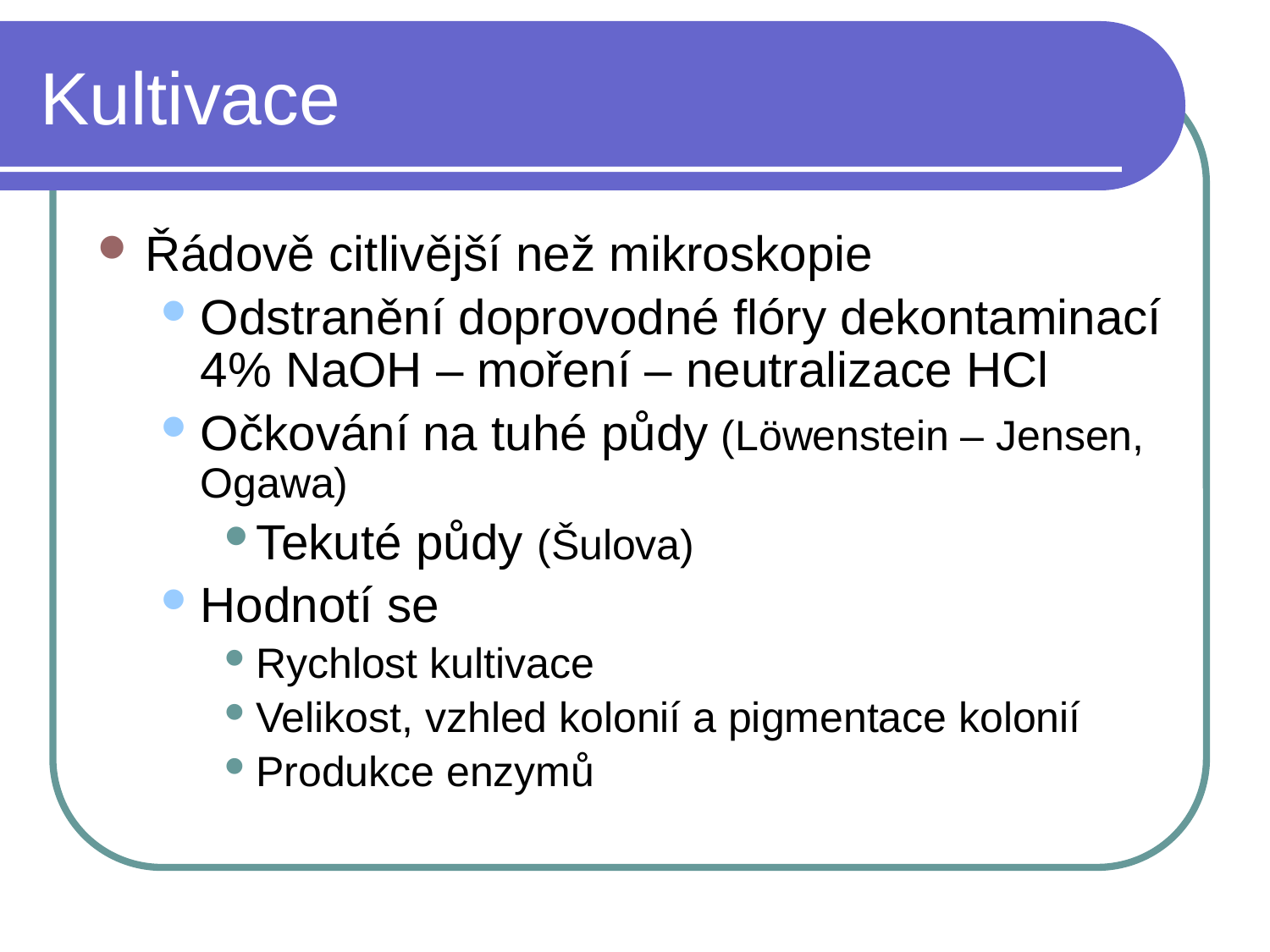

# Kultivace
Řádově citlivější než mikroskopie
Odstranění doprovodné flóry dekontaminací 4% NaOH – moření – neutralizace HCl
Očkování na tuhé půdy (Löwenstein – Jensen, Ogawa)
Tekuté půdy (Šulova)
Hodnotí se
Rychlost kultivace
Velikost, vzhled kolonií a pigmentace kolonií
Produkce enzymů